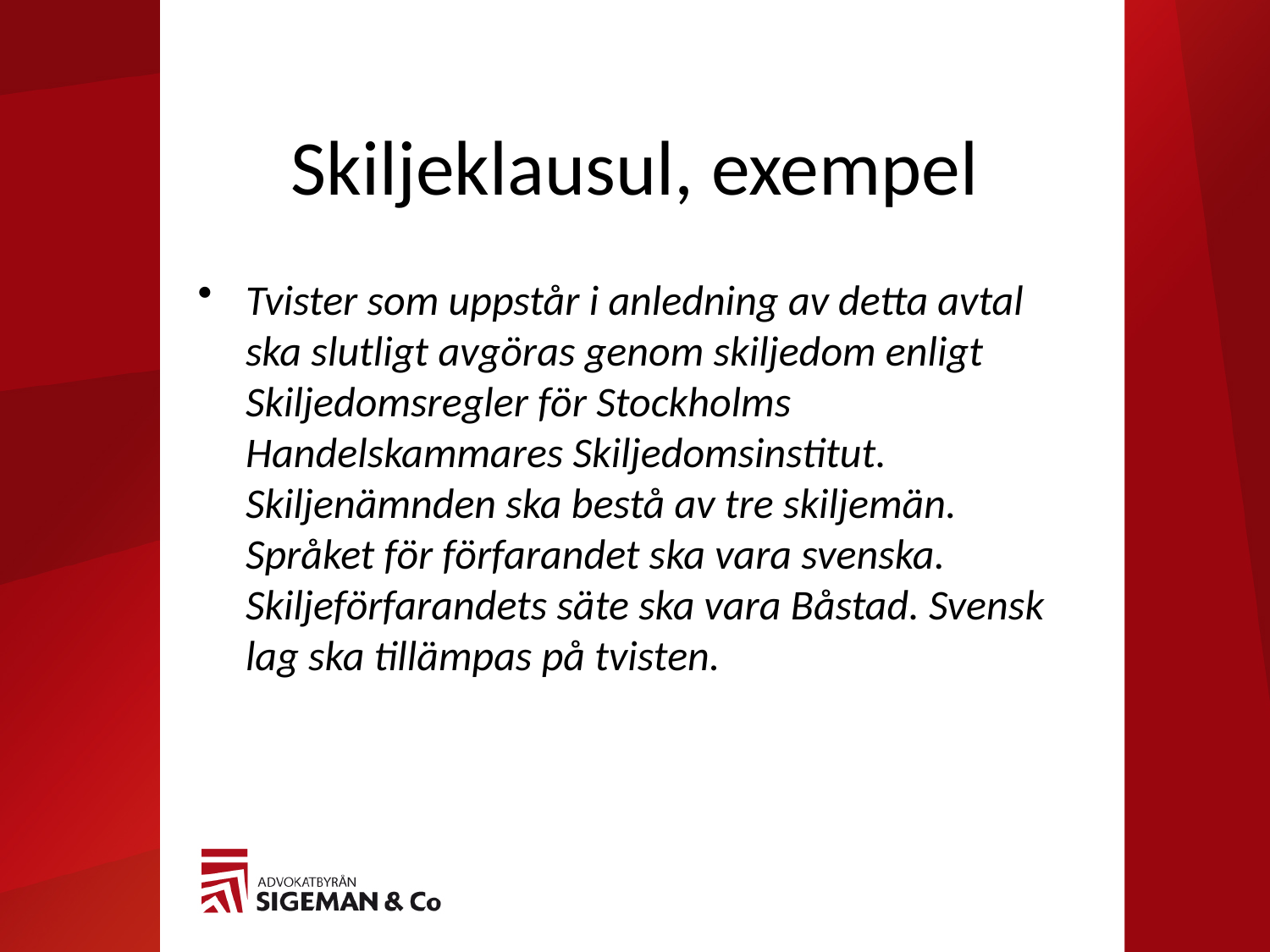

# Skiljeklausul, exempel
Tvister som uppstår i anledning av detta avtal ska slutligt avgöras genom skiljedom enligt Skiljedomsregler för Stockholms Handelskammares Skiljedomsinstitut. Skiljenämnden ska bestå av tre skiljemän. Språket för förfarandet ska vara svenska. Skiljeförfarandets säte ska vara Båstad. Svensk lag ska tillämpas på tvisten.